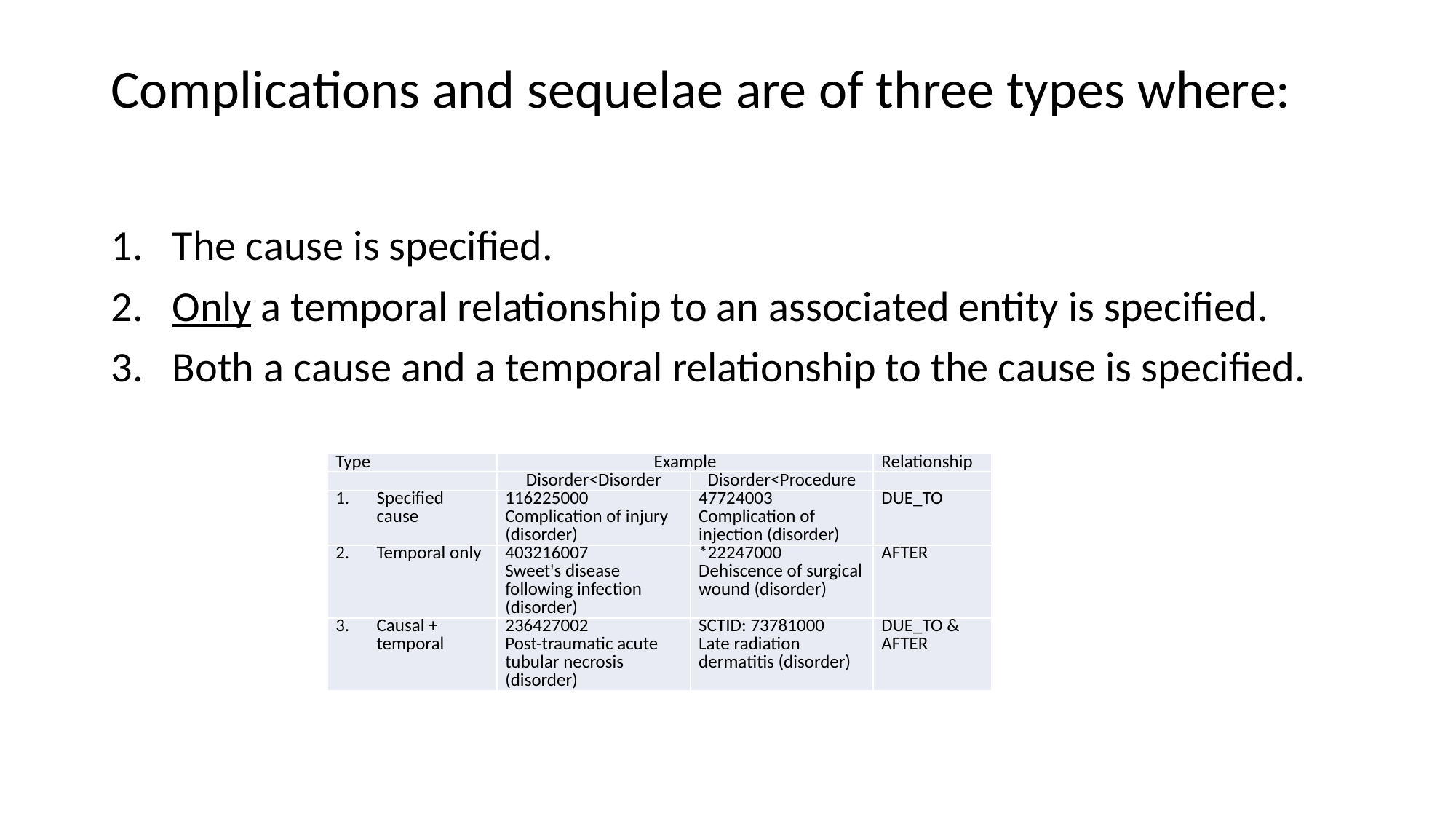

# Complications and sequelae are of three types where:
The cause is specified.
Only a temporal relationship to an associated entity is specified.
Both a cause and a temporal relationship to the cause is specified.

| Type | Example |  | Relationship |
| --- | --- | --- | --- |
|  | Disorder<Disorder | Disorder<Procedure |  |
| Specified cause | 116225000 Complication of injury (disorder) | 47724003 Complication of injection (disorder) | DUE\_TO |
| Temporal only | 403216007 Sweet's disease following infection (disorder) | \*22247000 Dehiscence of surgical wound (disorder) | AFTER |
| Causal + temporal | 236427002 Post-traumatic acute tubular necrosis (disorder) | SCTID: 73781000 Late radiation dermatitis (disorder) | DUE\_TO & AFTER |